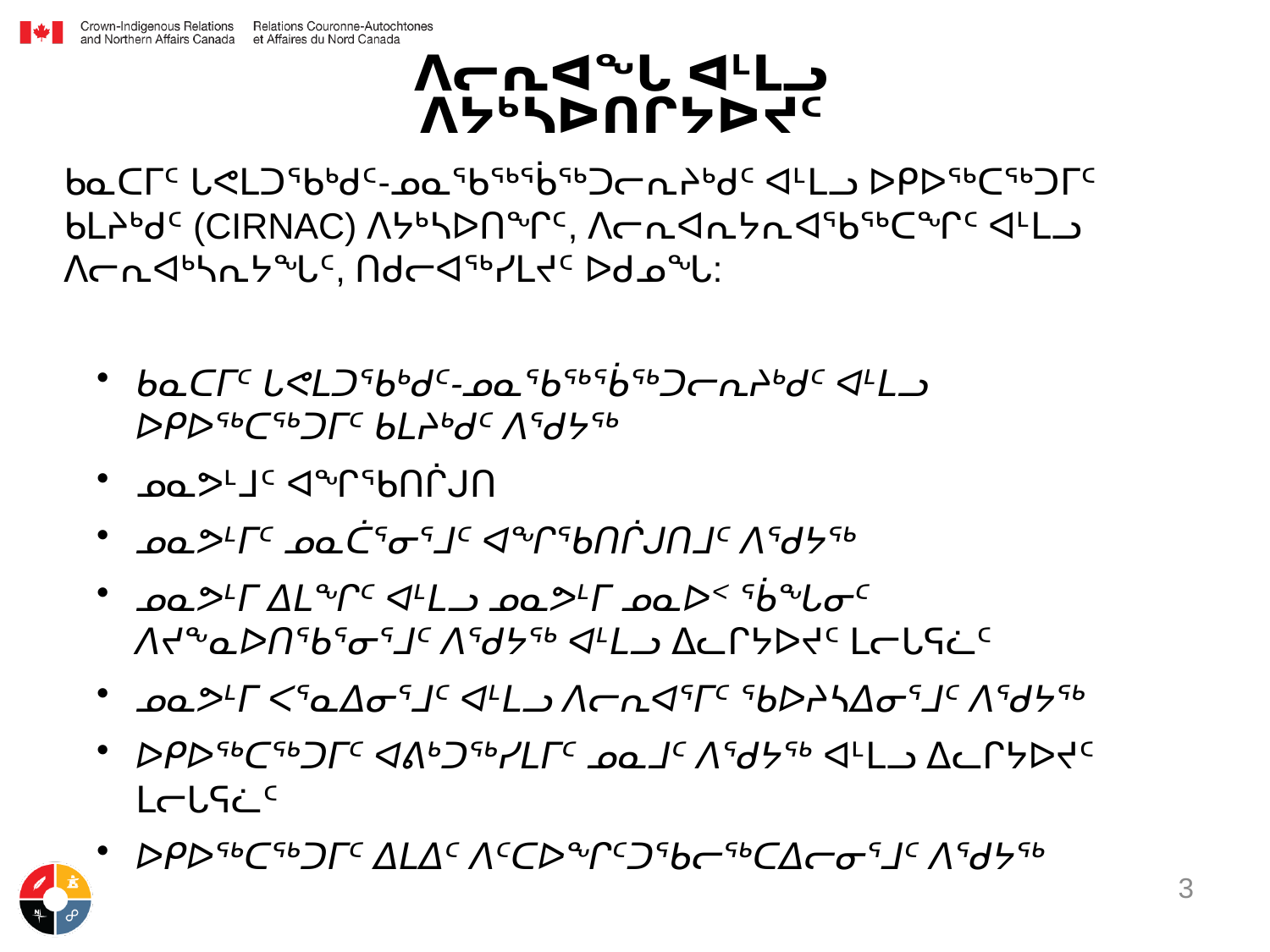

# ᐱᓕᕆᐊᖓ ᐊᒻᒪᓗ ᐱᔭᒃᓴᐅᑎᒋᔭᐅᔪᑦ

ᑲᓇᑕᒥᑦ ᒐᕙᒪᑐᖃᒃᑯᑦ-ᓄᓇᖃᖅᖄᖅᑐᓕᕆᔨᒃᑯᑦ ᐊᒻᒪᓗ ᐅᑭᐅᖅᑕᖅᑐᒥᑦ ᑲᒪᔨᒃᑯᑦ (CIRNAC) ᐱᔭᒃᓴᐅᑎᖏᑦ, ᐱᓕᕆᐊᕆᔭᕆᐊᖃᖅᑕᖏᑦ ᐊᒻᒪᓗ ᐱᓕᕆᐊᒃᓴᕆᔭᖓᑦ, ᑎᑯᓕᐊᖅᓯᒪᔪᑦ ᐅᑯᓄᖓ:

ᑲᓇᑕᒥᑦ ᒐᕙᒪᑐᖃᒃᑯᑦ-ᓄᓇᖃᖅᖄᖅᑐᓕᕆᔨᒃᑯᑦ ᐊᒻᒪᓗ ᐅᑭᐅᖅᑕᖅᑐᒥᑦ ᑲᒪᔨᒃᑯᑦ ᐱᖁᔭᖅ
ᓄᓇᕗᒻᒧᑦ ᐊᖏᖃᑎᒌᒍᑎ
ᓄᓇᕗᒻᒥᑦ ᓄᓇᑖᕐᓂᕐᒧᑦ ᐊᖏᖃᑎᒌᒍᑎᒧᑦ ᐱᖁᔭᖅ
ᓄᓇᕗᒻᒥ ᐃᒪᖏᑦ ᐊᒻᒪᓗ ᓄᓇᕗᒻᒥ ᓄᓇᐅᑉ ᖄᖓᓂᑦ ᐱᔪᖕᓇᐅᑎᖃᕐᓂᕐᒧᑦ ᐱᖁᔭᖅ ᐊᒻᒪᓗ ᐃᓚᒋᔭᐅᔪᑦ ᒪᓕᒐᕋᓛᑦ
ᓄᓇᕗᒻᒥ ᐸᕐᓇᐃᓂᕐᒧᑦ ᐊᒻᒪᓗ ᐱᓕᕆᐊᕐᒥᑦ ᖃᐅᔨᓴᐃᓂᕐᒧᑦ ᐱᖁᔭᖅ
ᐅᑭᐅᖅᑕᖅᑐᒥᑦ ᐊᕕᒃᑐᖅᓯᒪᒥᑦ ᓄᓇᒧᑦ ᐱᖁᔭᖅ ᐊᒻᒪᓗ ᐃᓚᒋᔭᐅᔪᑦ ᒪᓕᒐᕋᓛᑦ
ᐅᑭᐅᖅᑕᖅᑐᒥᑦ ᐃᒪᐃᑦ ᐱᑦᑕᐅᖏᑦᑐᖃᓕᖅᑕᐃᓕᓂᕐᒧᑦ ᐱᖁᔭᖅ

3